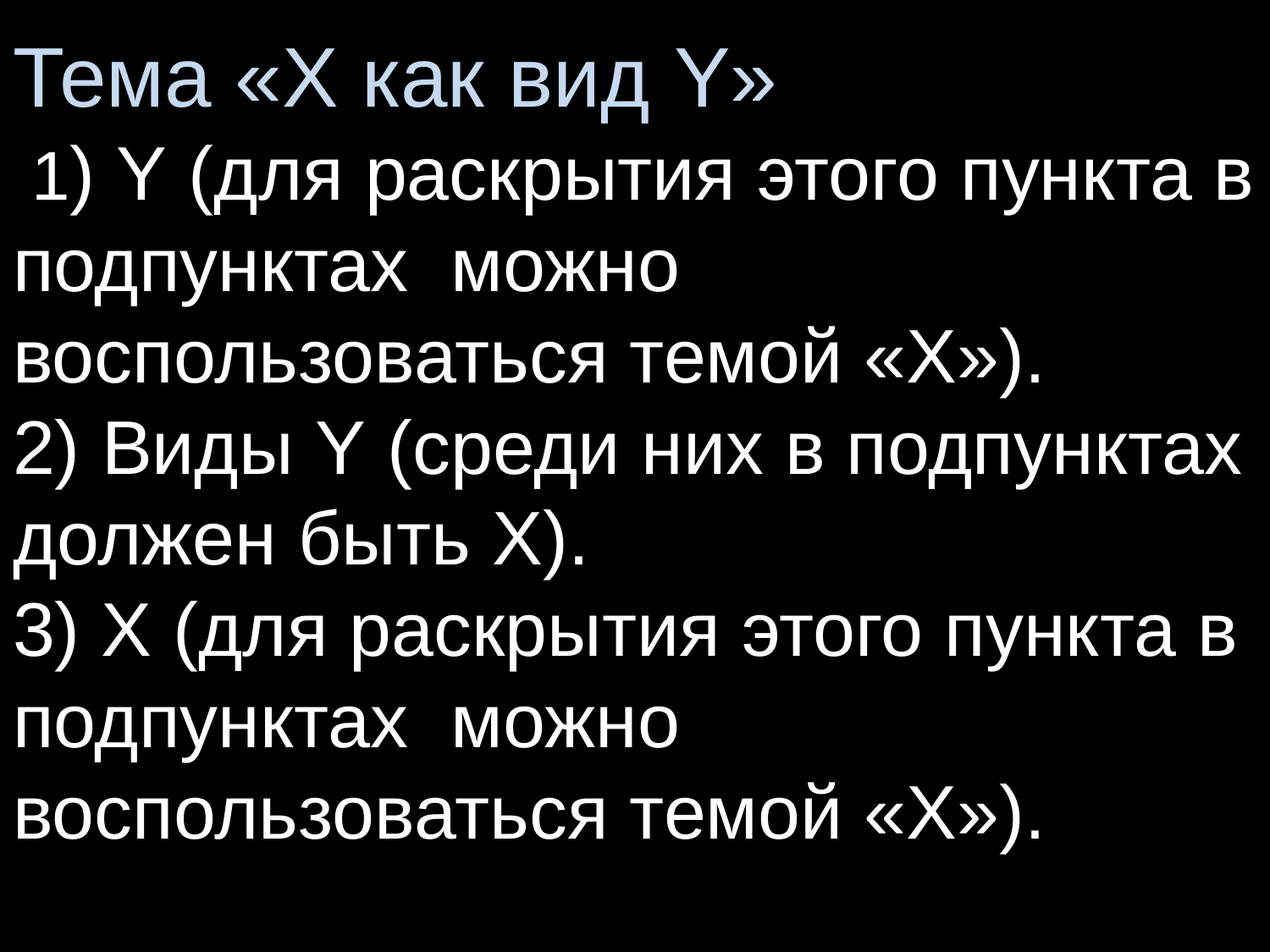

# Тема «Х как вид Y» 1) Y (для раскрытия этого пункта в подпунктах  можно воспользоваться темой «Х»). 2) Виды Y (среди них в подпунктах должен быть Х). 3) Х (для раскрытия этого пункта в подпунктах  можно воспользоваться темой «Х»).